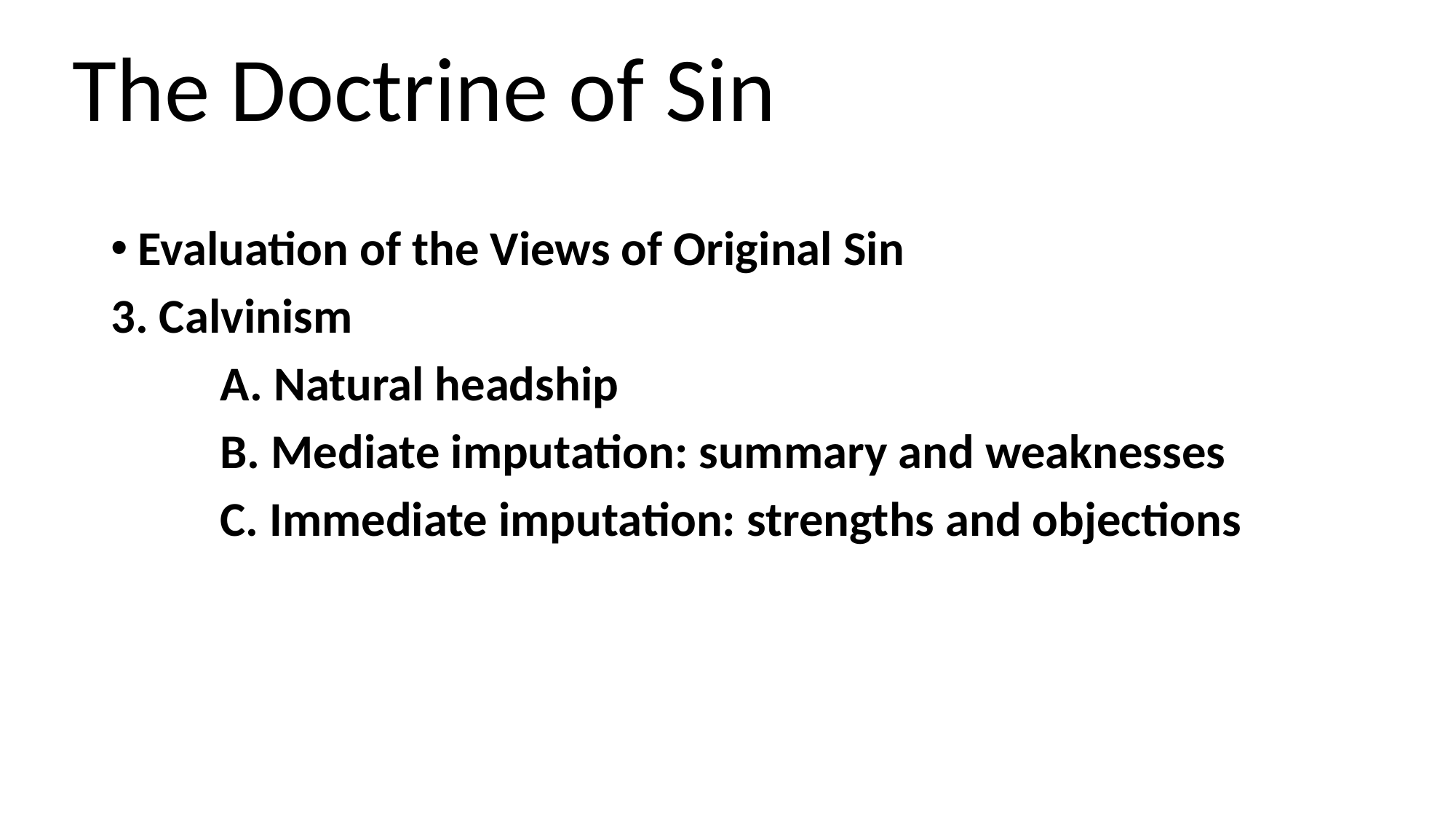

The Doctrine of Sin
Evaluation of the Views of Original Sin
3. Calvinism
	A. Natural headship
	B. Mediate imputation: summary and weaknesses
	C. Immediate imputation: strengths and objections